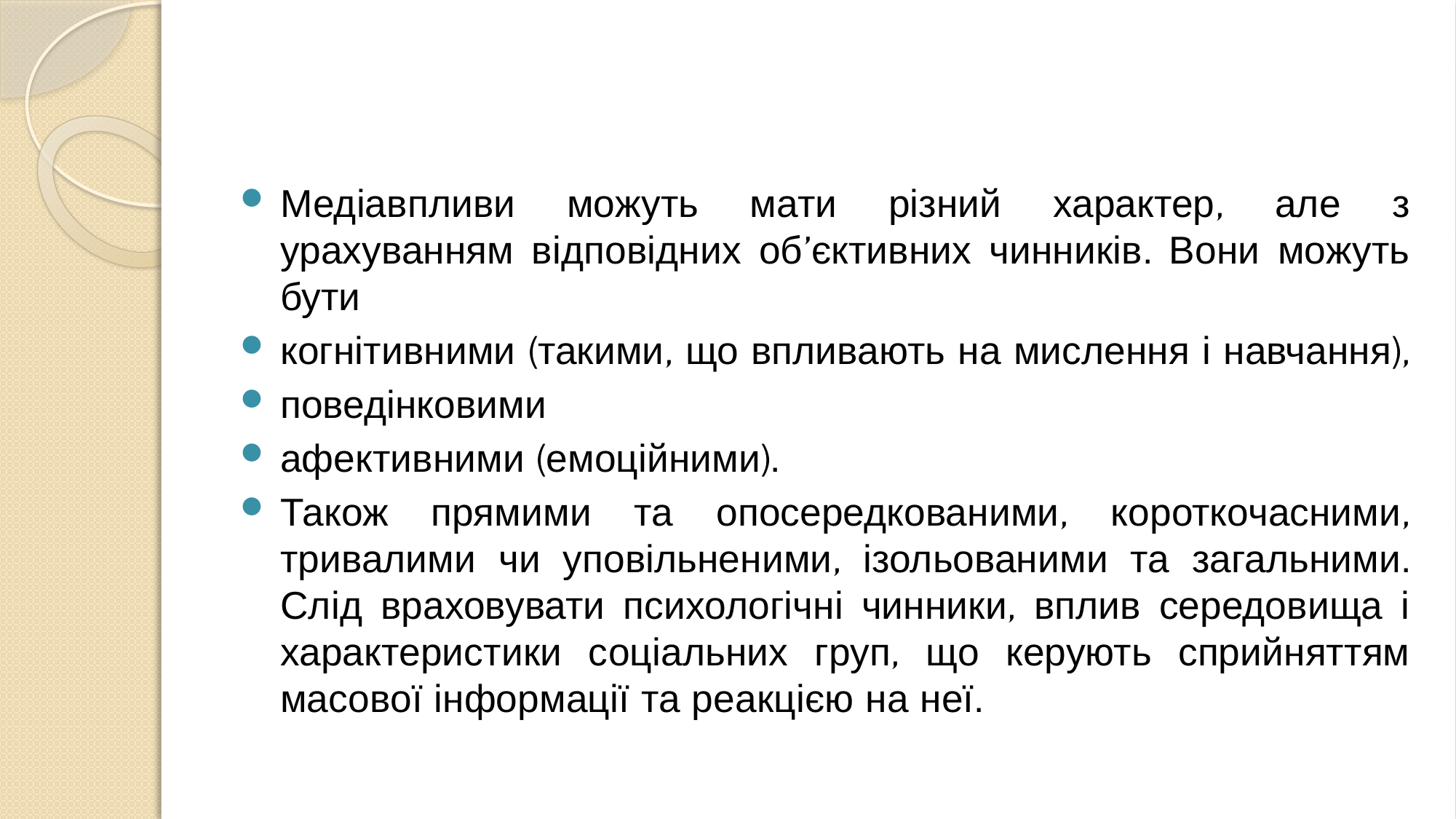

#
Медіавпливи можуть мати різний характер, але з урахуванням відповідних об’єктивних чинників. Вони можуть бути
когнітивними (такими, що впливають на мислення і навчання),
поведінковими
афективними (емоційними).
Також прямими та опосередкованими, короткочасними, тривалими чи уповільненими, ізольованими та загальними. Слід враховувати психологічні чинники, вплив середовища і характеристики соціальних груп, що керують сприйняттям масової інформації та реакцією на неї.